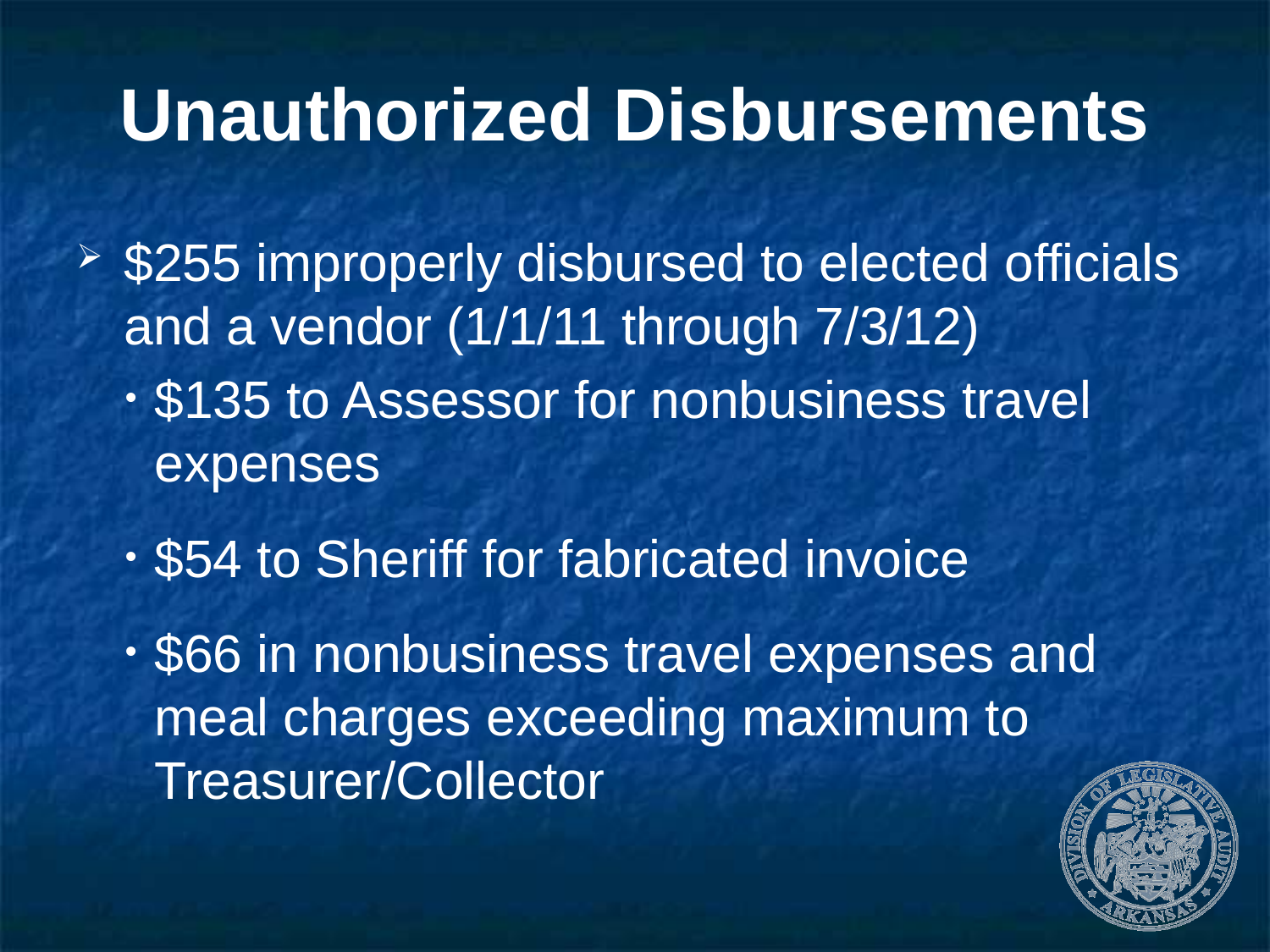

# Unauthorized Disbursements
$255 improperly disbursed to elected officials and a vendor (1/1/11 through 7/3/12)
$135 to Assessor for nonbusiness travel expenses
$54 to Sheriff for fabricated invoice
$66 in nonbusiness travel expenses and meal charges exceeding maximum to Treasurer/Collector